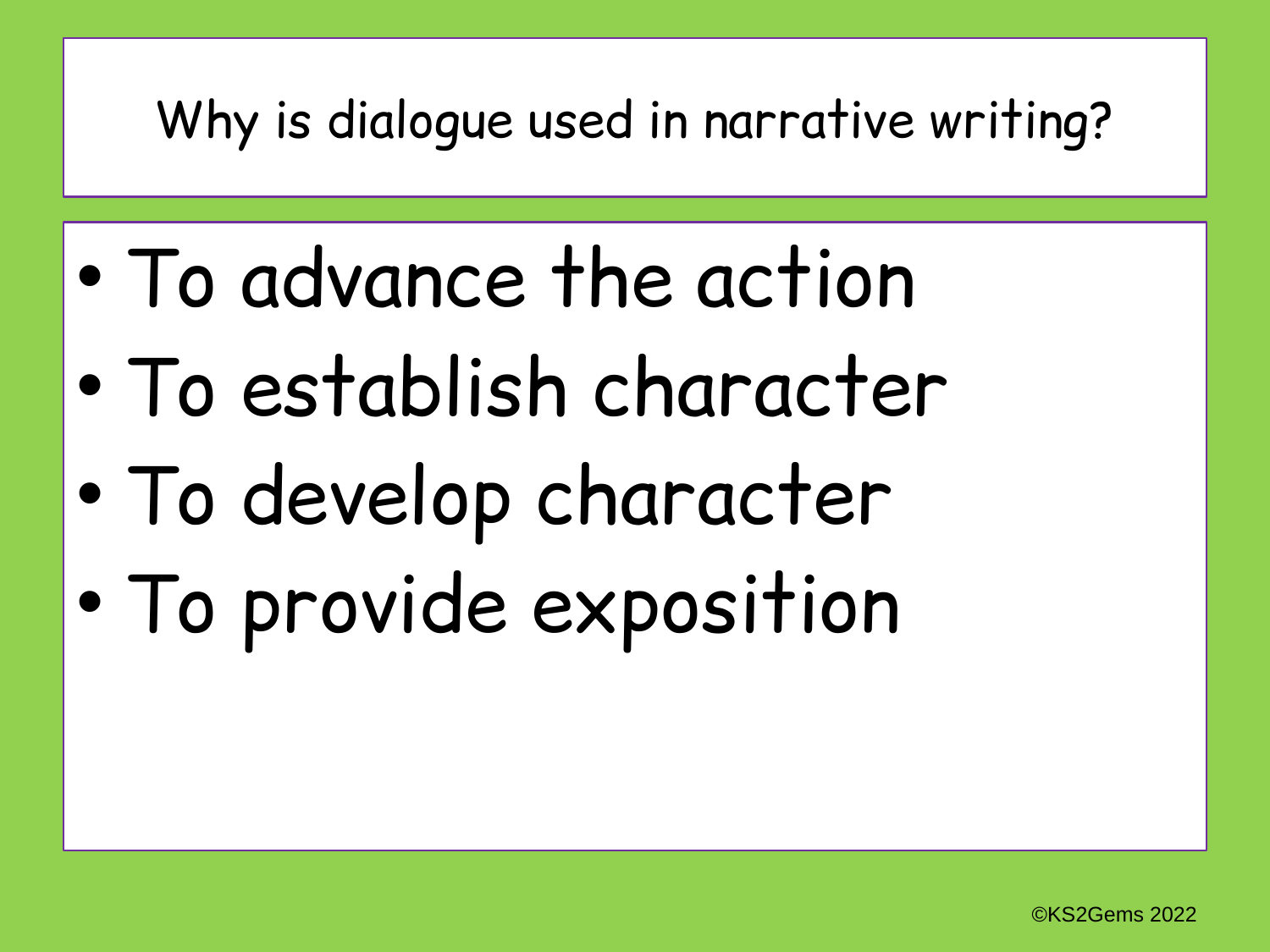

# Why is dialogue used in narrative writing?
To advance the action
To establish character
To develop character
To provide exposition